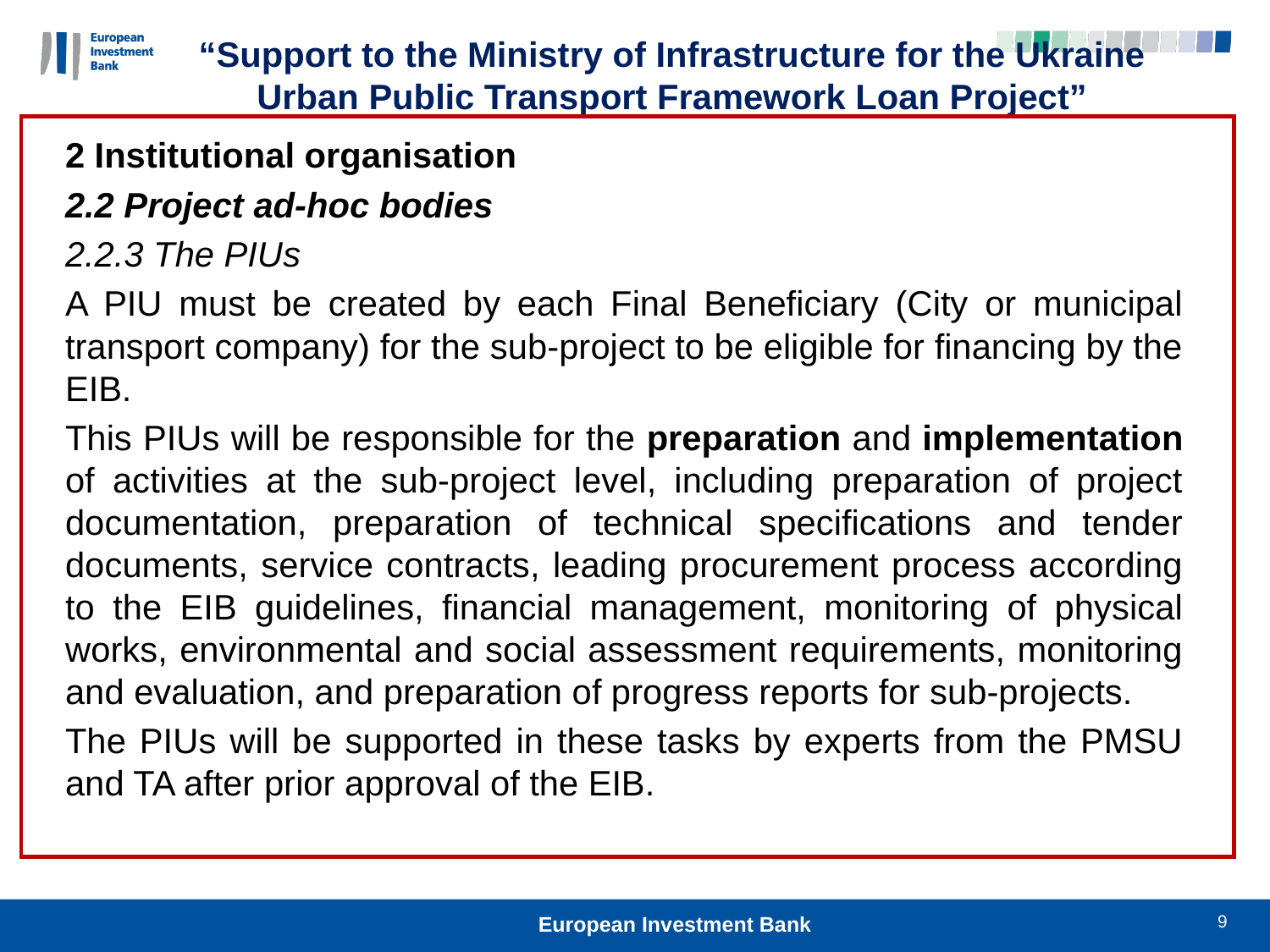

“Support to the Ministry of Infrastructure for the Ukraine Urban Public Transport Framework Loan Project”

2 Institutional organisation
2.2 Project ad-hoc bodies
2.2.3 The PIUs
A PIU must be created by each Final Beneficiary (City or municipal transport company) for the sub-project to be eligible for financing by the EIB.
This PIUs will be responsible for the preparation and implementation of activities at the sub-project level, including preparation of project documentation, preparation of technical specifications and tender documents, service contracts, leading procurement process according to the EIB guidelines, financial management, monitoring of physical works, environmental and social assessment requirements, monitoring and evaluation, and preparation of progress reports for sub-projects.
The PIUs will be supported in these tasks by experts from the PMSU and TA after prior approval of the EIB.

9
European Investment Bank